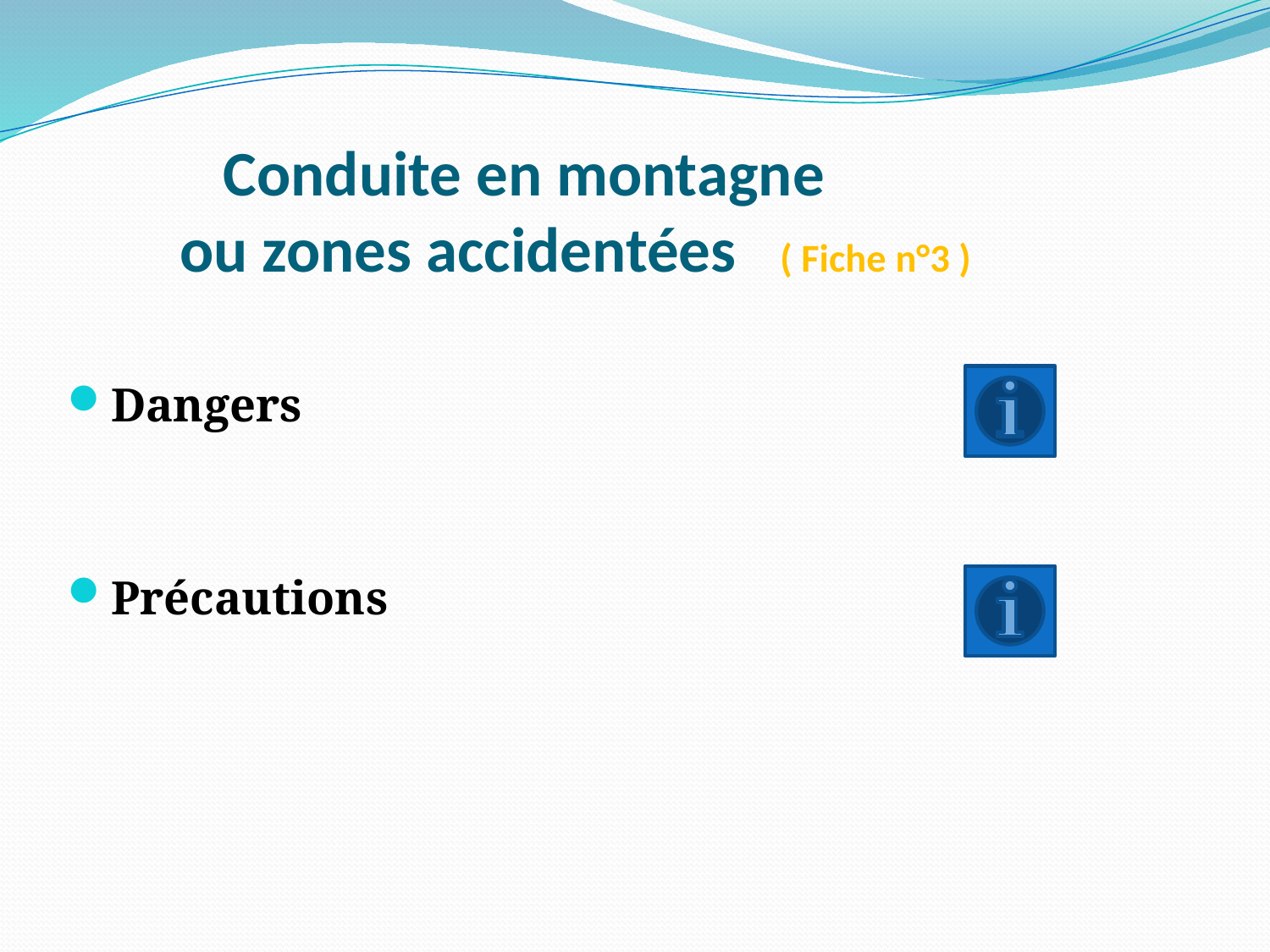

# Conduite en montagne ou zones accidentées   ( Fiche n°3 )

Dangers

Précautions